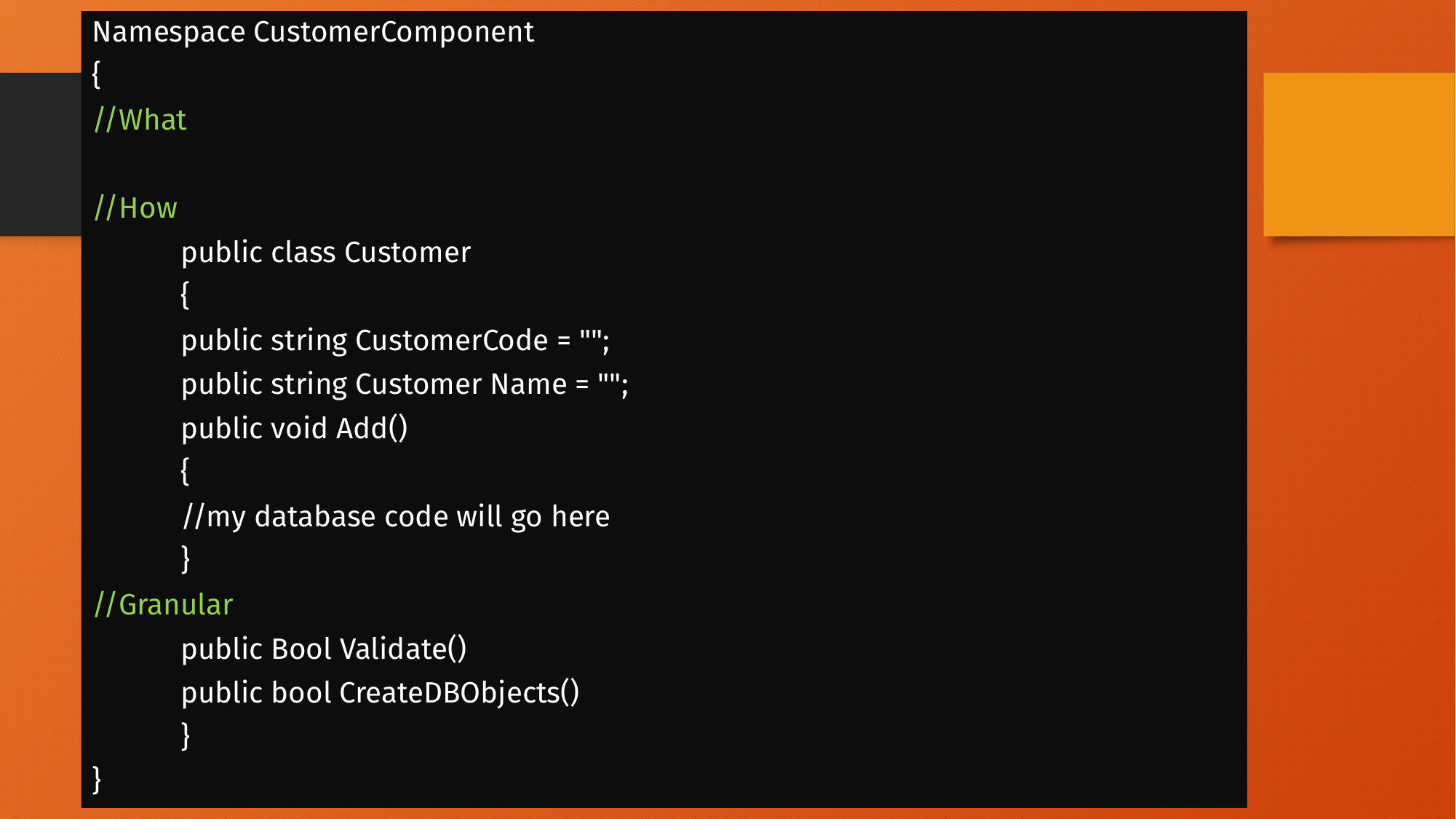

Namespace CustomerComponent
{
//What

//How
	public class Customer
	{
		public string CustomerCode = "";
		public string Customer Name = "";
		public void Add()
		{
			//my database code will go here
		}
//Granular
		public Bool Validate()
		public bool CreateDBObjects()
	}
}